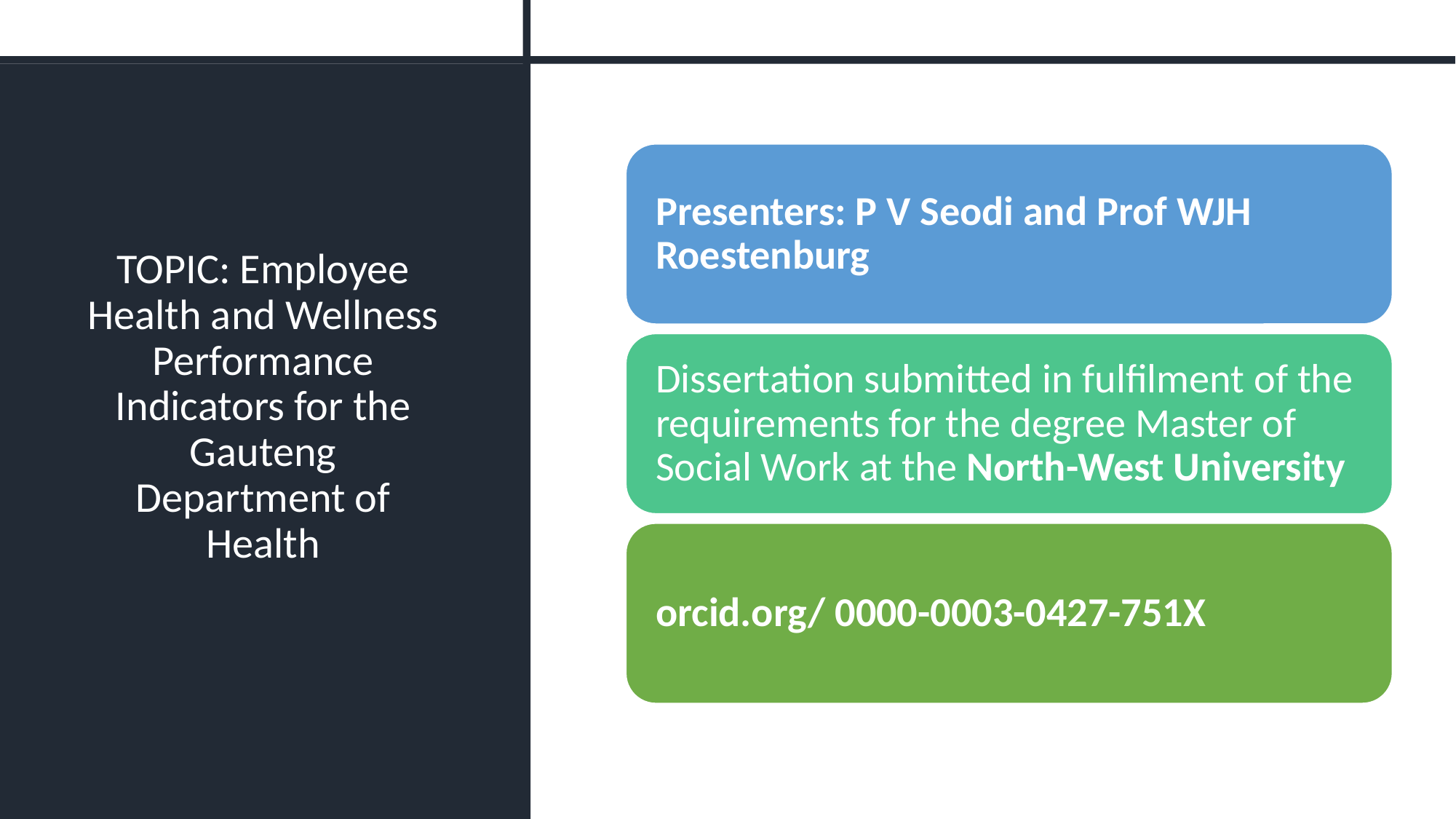

# TOPIC: Employee Health and Wellness Performance Indicators for the Gauteng Department of Health
Presenters: P V Seodi and Prof WJH Roestenburg
Dissertation submitted in fulfilment of the requirements for the degree Master of Social Work at the North-West University
orcid.org/ 0000-0003-0427-751X